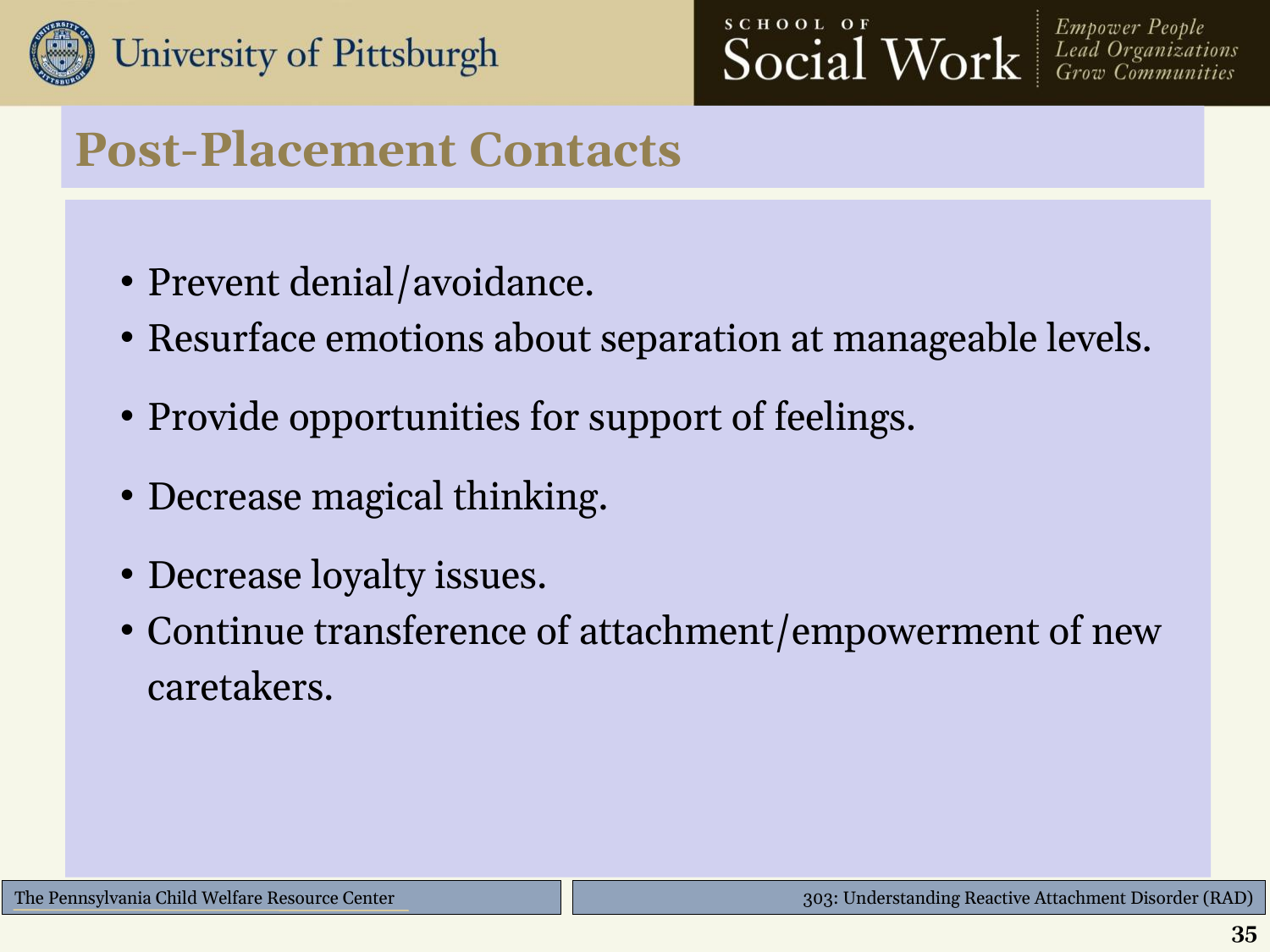

# Post-Placement Contacts

Prevent denial/avoidance.
Resurface emotions about separation at manageable levels.
Provide opportunities for support of feelings.
Decrease magical thinking.
Decrease loyalty issues.
Continue transference of attachment/empowerment of new caretakers.

35